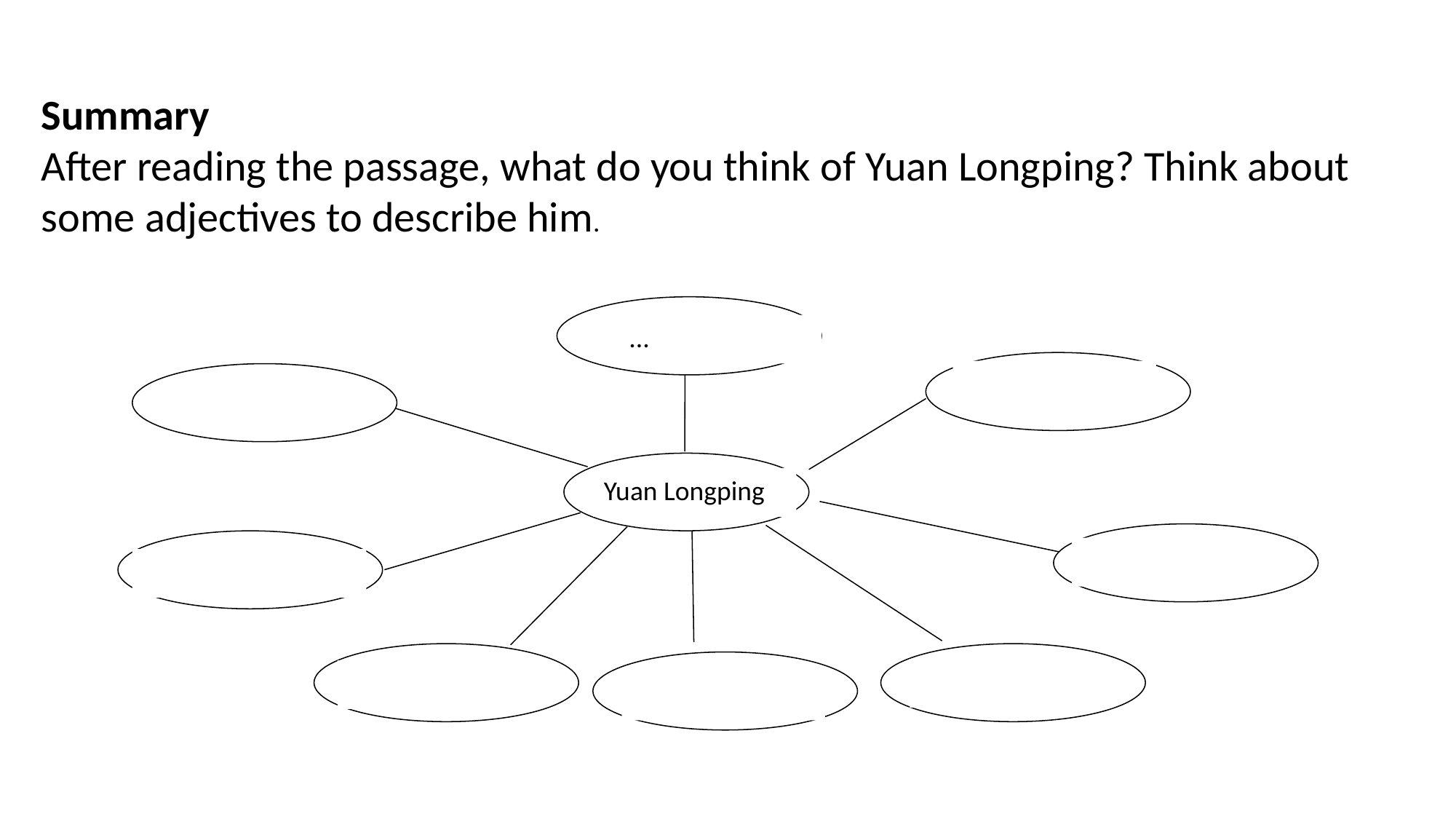

Summary
After reading the passage, what do you think of Yuan Longping? Think about some adjectives to describe him.

...

Yuan Longping